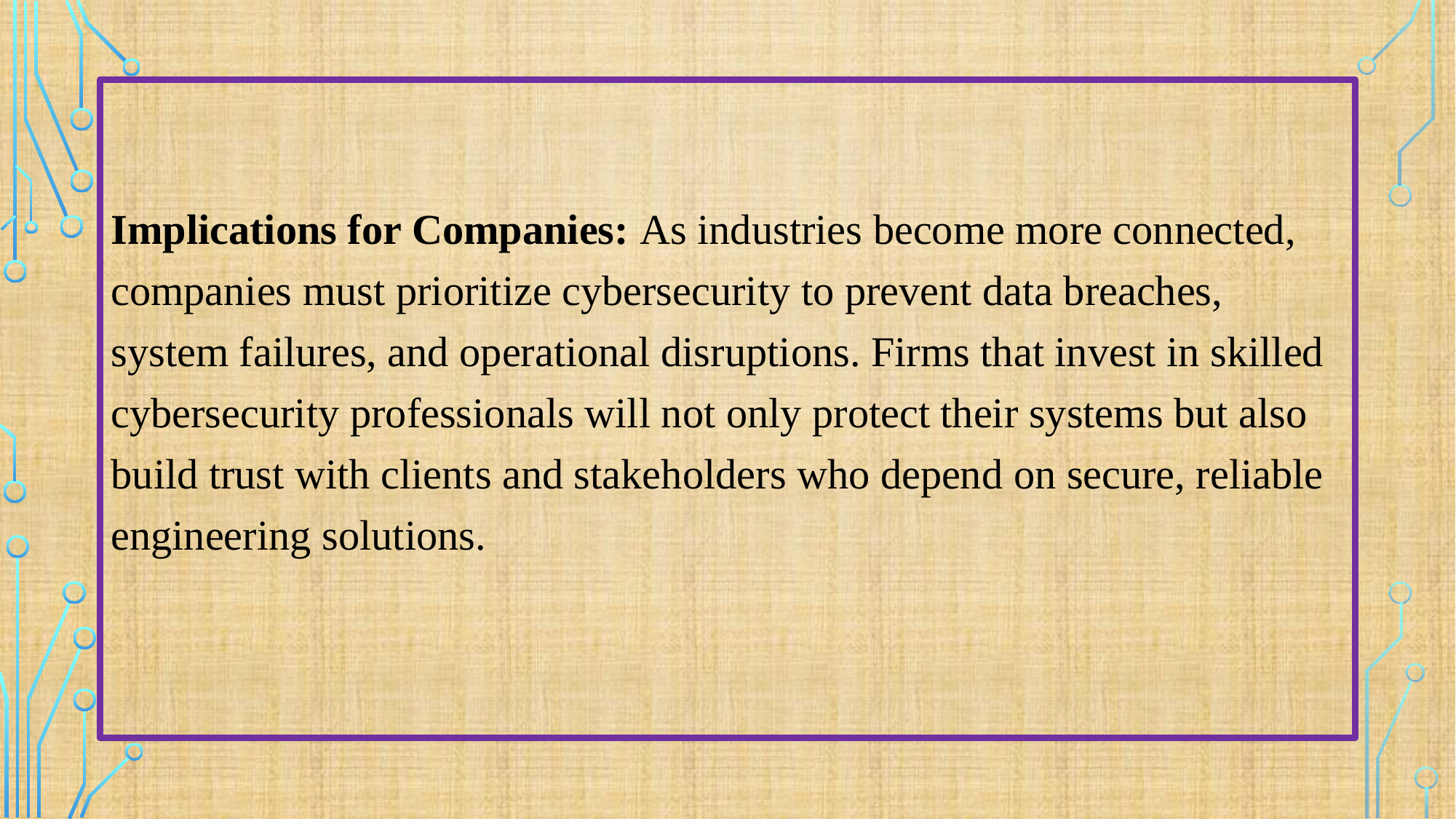

#
Implications for Companies: As industries become more connected, companies must prioritize cybersecurity to prevent data breaches, system failures, and operational disruptions. Firms that invest in skilled cybersecurity professionals will not only protect their systems but also build trust with clients and stakeholders who depend on secure, reliable engineering solutions.